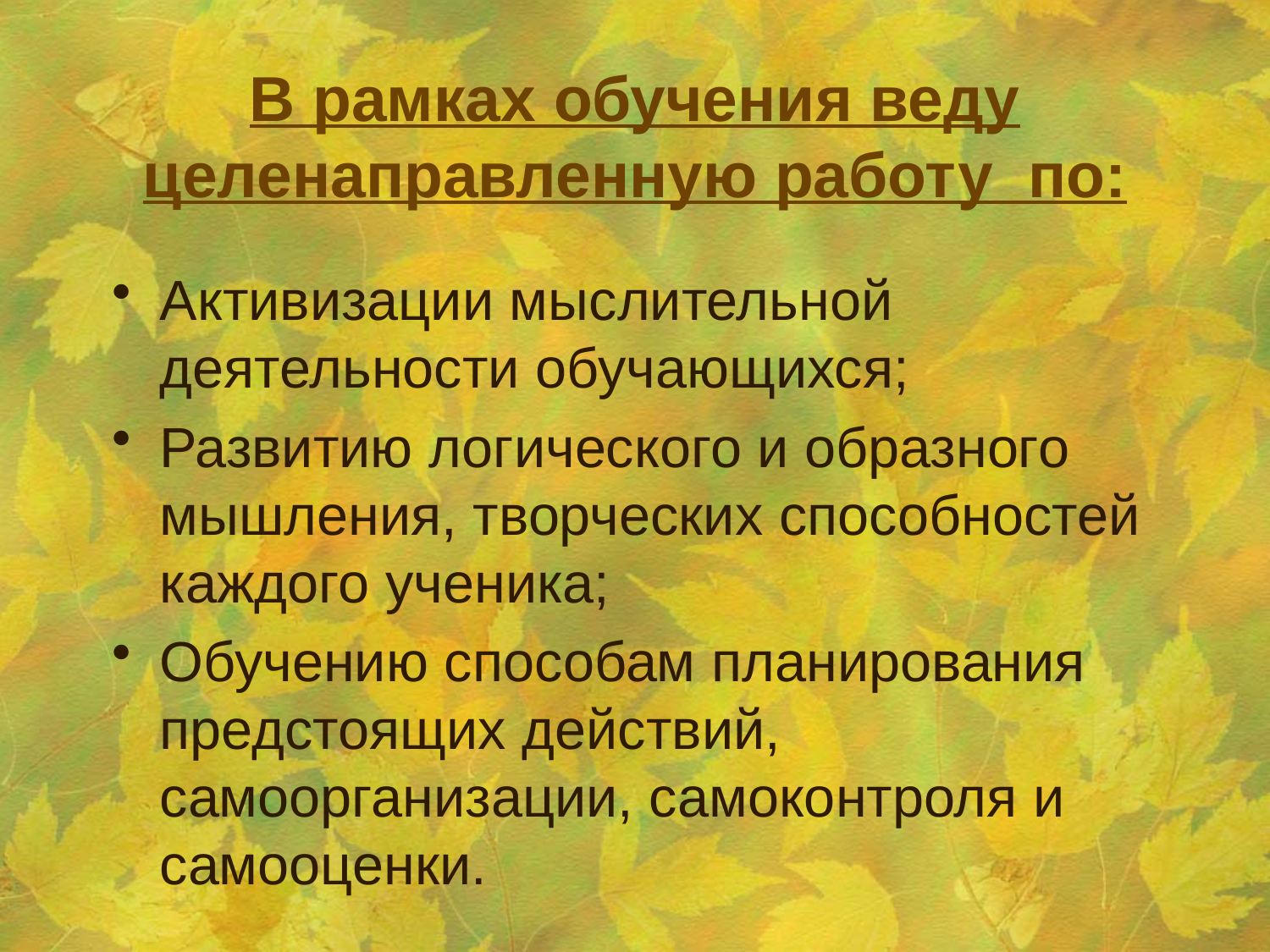

# В рамках обучения веду целенаправленную работу  по:
Активизации мыслительной деятельности обучающихся;
Развитию логического и образного мышления, творческих способностей каждого ученика;
Обучению способам планирования предстоящих действий, самоорганизации, самоконтроля и самооценки.